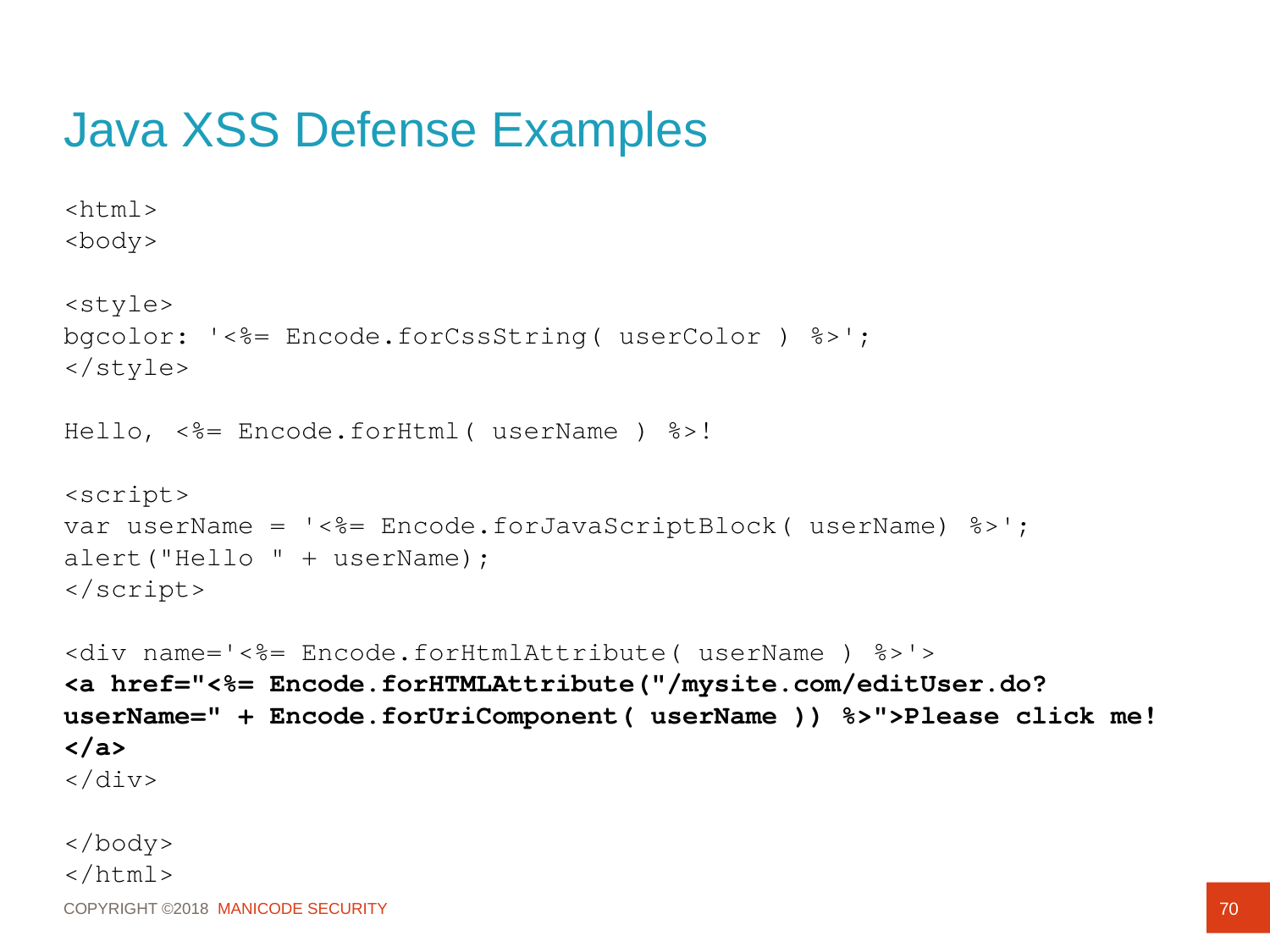

# Java XSS Defense Examples
<html>
<body>

<style>
bgcolor: '<%= Encode.forCssString( userColor ) %>';
</style>

Hello, <%= Encode.forHtml( userName ) %>!

<script>
var userName = '<%= Encode.forJavaScriptBlock( userName) %>';
alert("Hello " + userName);
</script>

<div name='<%= Encode.forHtmlAttribute( userName ) %>'>
<a href="<%= Encode.forHTMLAttribute("/mysite.com/editUser.do?userName=" + Encode.forUriComponent( userName )) %>">Please click me!</a>
</div>

</body>
</html>

70